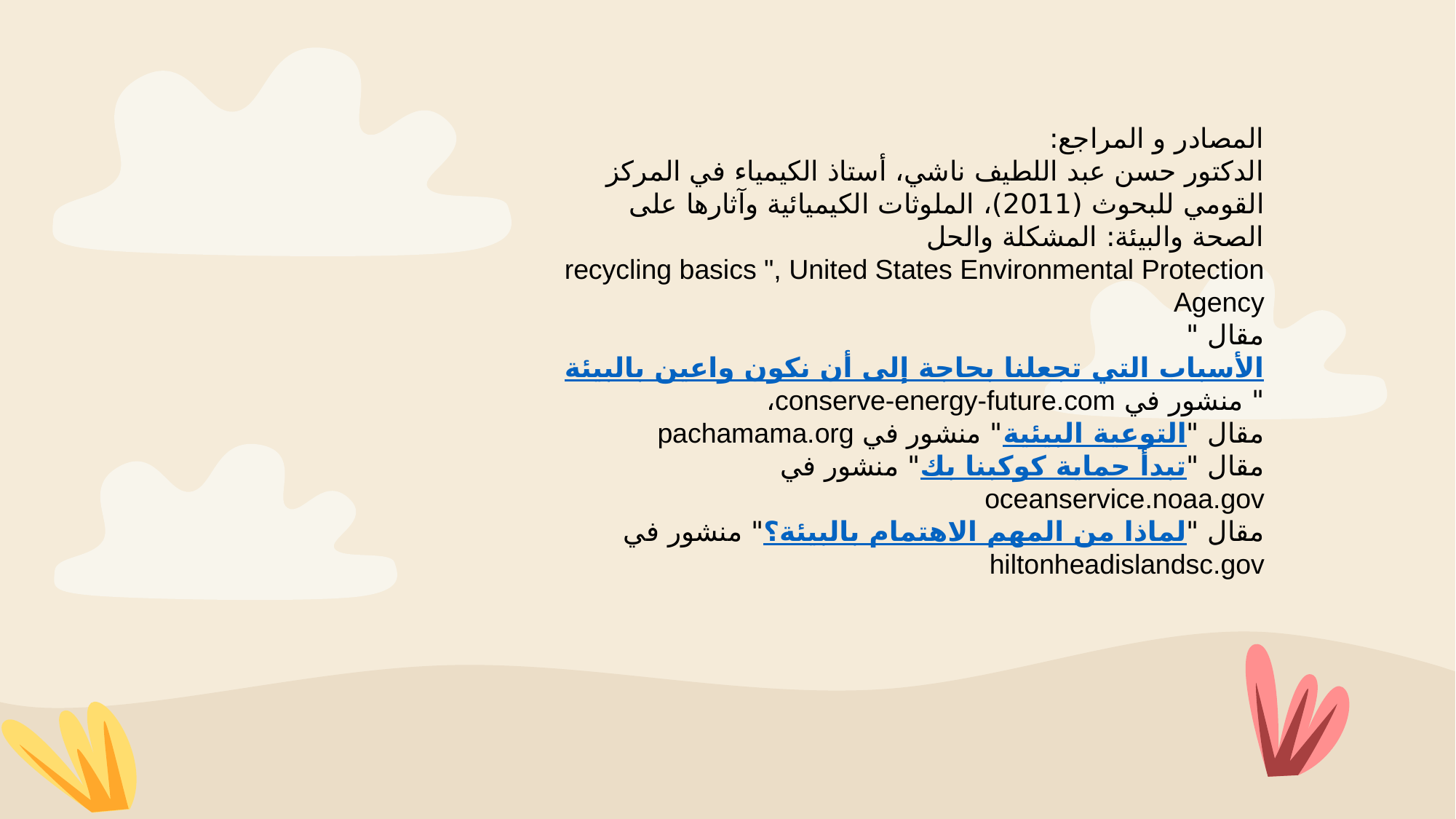

المصادر و المراجع:
الدكتور حسن عبد اللطيف ناشي، أستاذ الكيمياء في المركز القومي للبحوث (2011)، الملوثات الكيميائية وآثارها على الصحة والبيئة: المشكلة والحل
recycling basics ", United States Environmental Protection Agency
مقال "الأسباب التي تجعلنا بحاجة إلى أن نكون واعين بالبيئة" منشور في conserve-energy-future.com،
مقال "التوعية البيئية" منشور في pachamama.org
مقال "تبدأ حماية كوكبنا بك" منشور في oceanservice.noaa.gov
مقال "لماذا من المهم الاهتمام بالبيئة؟" منشور في hiltonheadislandsc.gov